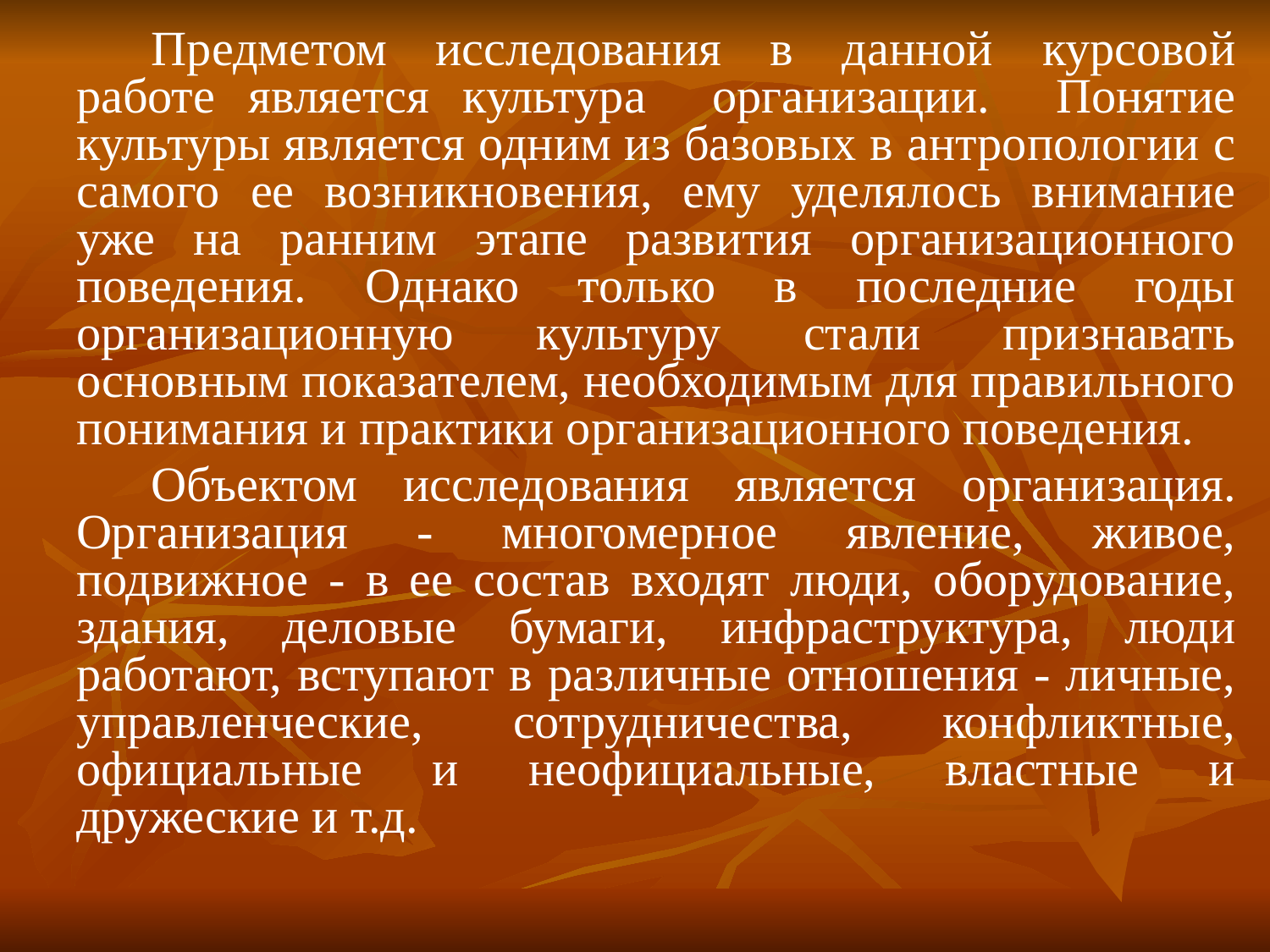

Предметом исследования в данной курсовой работе является культура  организации.  Понятие культуры является одним из базовых в антропологии с самого ее возникновения, ему уделялось внимание уже на ранним этапе развития организационного поведения. Однако только в последние годы организационную культуру стали признавать основным показателем, необходимым для правильного понимания и практики организационного поведения.
Объектом исследования является организация. Организация - многомерное явление, живое, подвижное - в ее состав входят люди, оборудование, здания, деловые бумаги, инфраструктура, люди работают, вступают в различные отношения - личные, управленческие, сотрудничества, конфликтные, официальные и неофициальные, властные и дружеские и т.д.